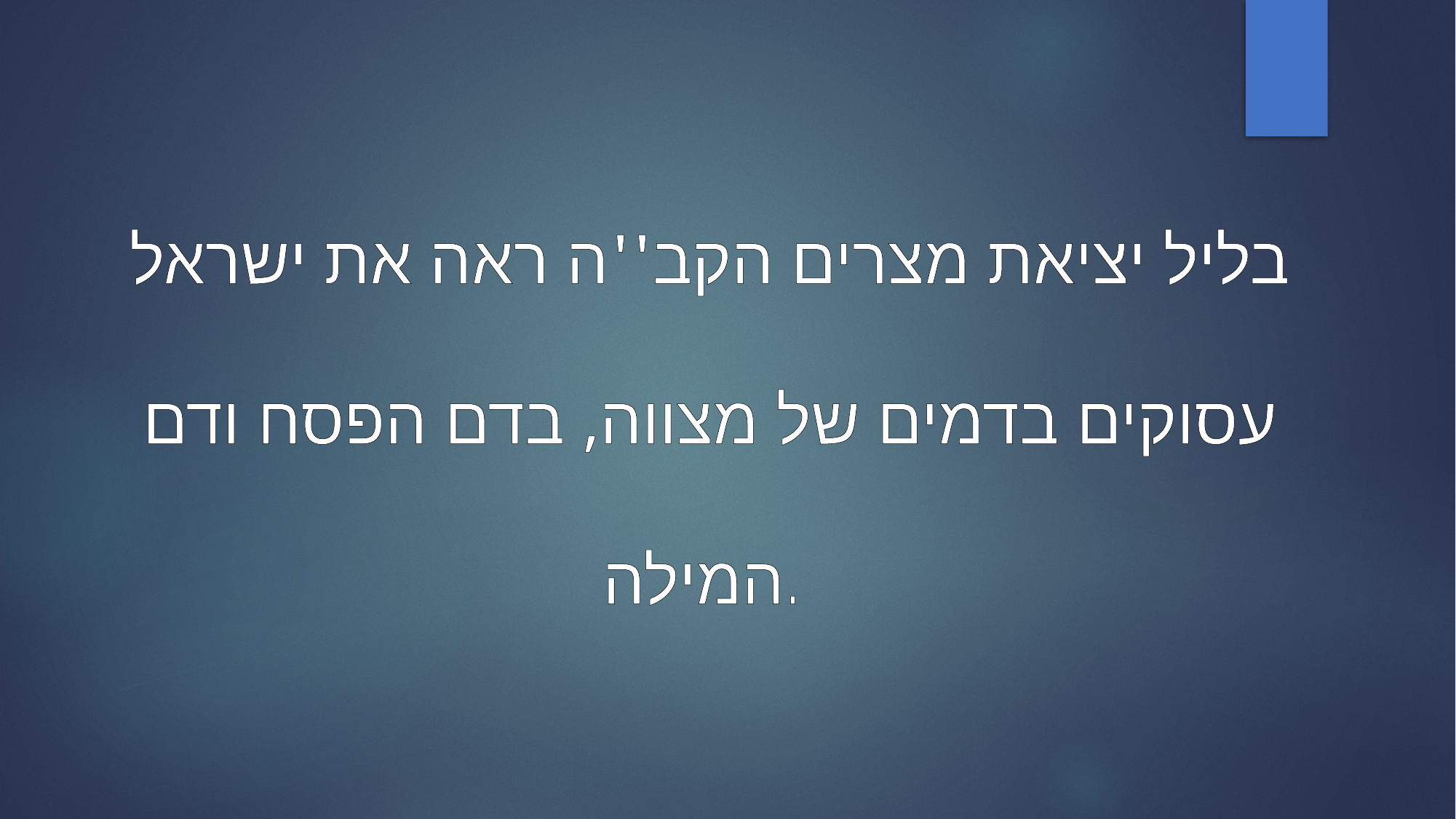

בליל יציאת מצרים הקב''ה ראה את ישראל עסוקים בדמים של מצווה, בדם הפסח ודם המילה.